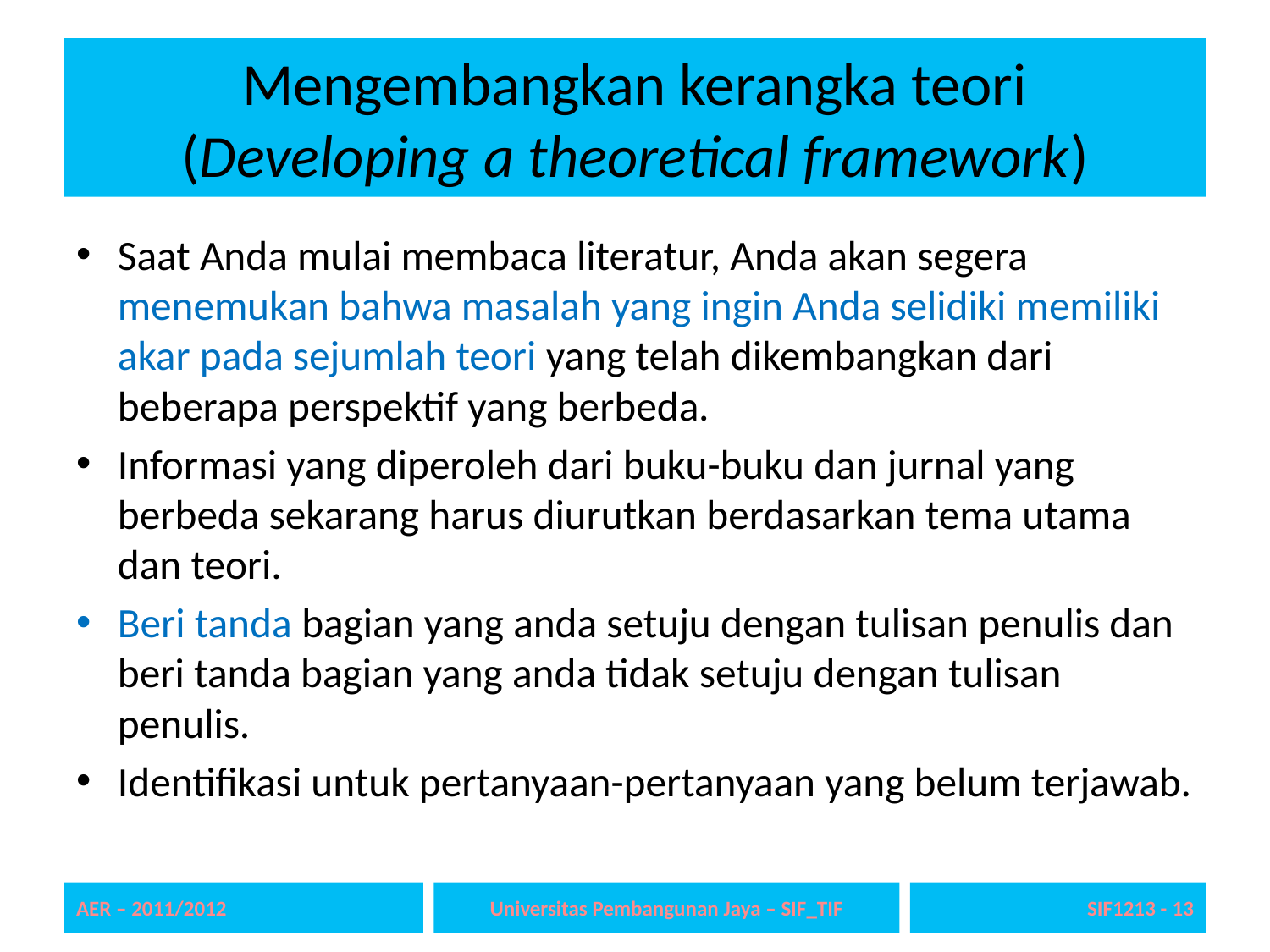

# Mengembangkan kerangka teori (Developing a theoretical framework)
Saat Anda mulai membaca literatur, Anda akan segera menemukan bahwa masalah yang ingin Anda selidiki memiliki akar pada sejumlah teori yang telah dikembangkan dari beberapa perspektif yang berbeda.
Informasi yang diperoleh dari buku-buku dan jurnal yang berbeda sekarang harus diurutkan berdasarkan tema utama dan teori.
Beri tanda bagian yang anda setuju dengan tulisan penulis dan beri tanda bagian yang anda tidak setuju dengan tulisan penulis.
Identifikasi untuk pertanyaan-pertanyaan yang belum terjawab.
AER – 2011/2012
Universitas Pembangunan Jaya – SIF_TIF
SIF1213 - 13